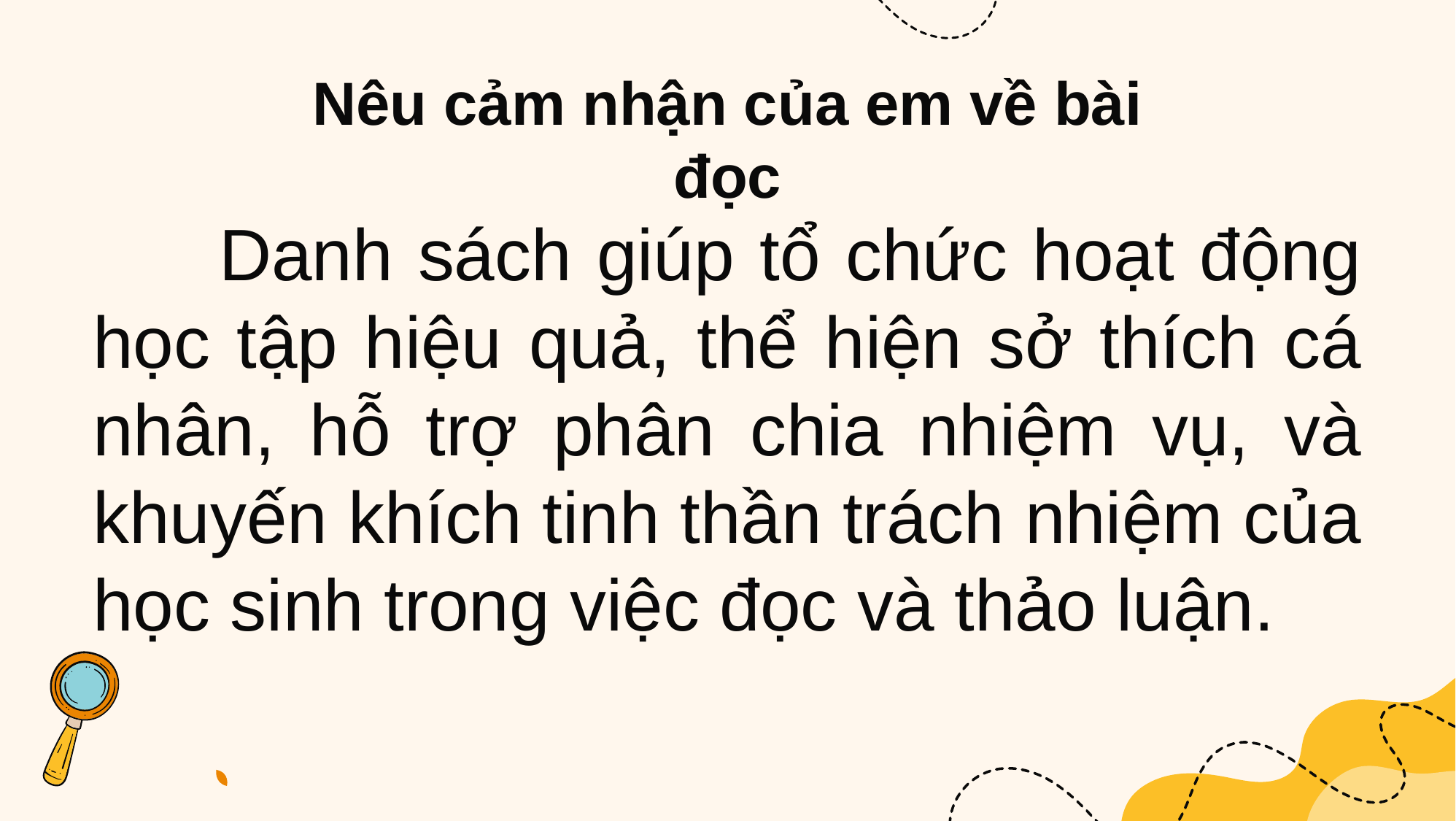

Nêu cảm nhận của em về bài đọc
     Danh sách giúp tổ chức hoạt động học tập hiệu quả, thể hiện sở thích cá nhân, hỗ trợ phân chia nhiệm vụ, và khuyến khích tinh thần trách nhiệm của học sinh trong việc đọc và thảo luận.